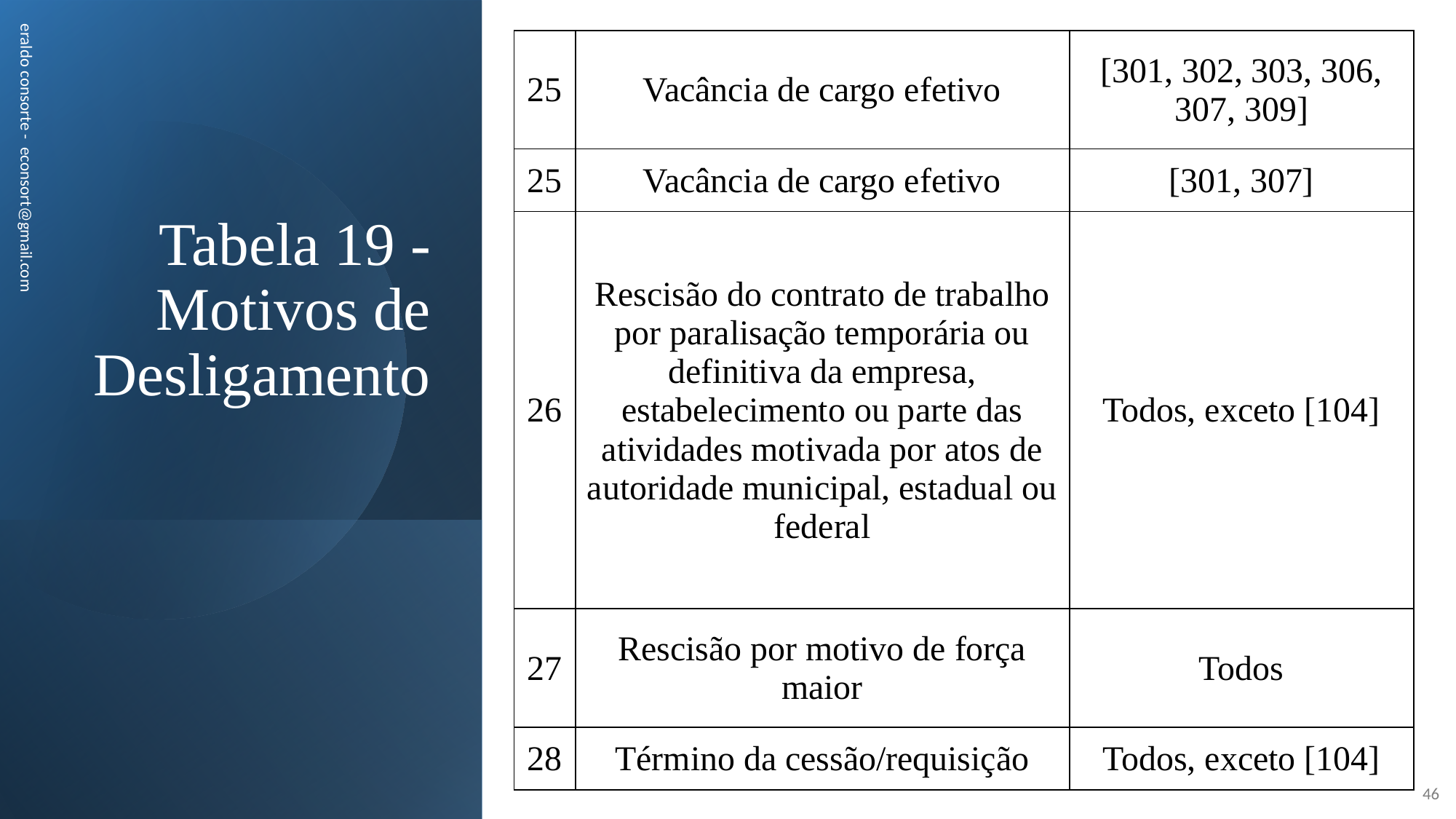

| 25 | Vacância de cargo efetivo | [301, 302, 303, 306, 307, 309] |
| --- | --- | --- |
| 25 | Vacância de cargo efetivo | [301, 307] |
| 26 | Rescisão do contrato de trabalho por paralisação temporária ou definitiva da empresa, estabelecimento ou parte das atividades motivada por atos de autoridade municipal, estadual ou federal | Todos, exceto [104] |
| 27 | Rescisão por motivo de força maior | Todos |
| 28 | Término da cessão/requisição | Todos, exceto [104] |

# Tabela 19 -Motivos de Desligamento
eraldo consorte -  econsort@gmail.com

46